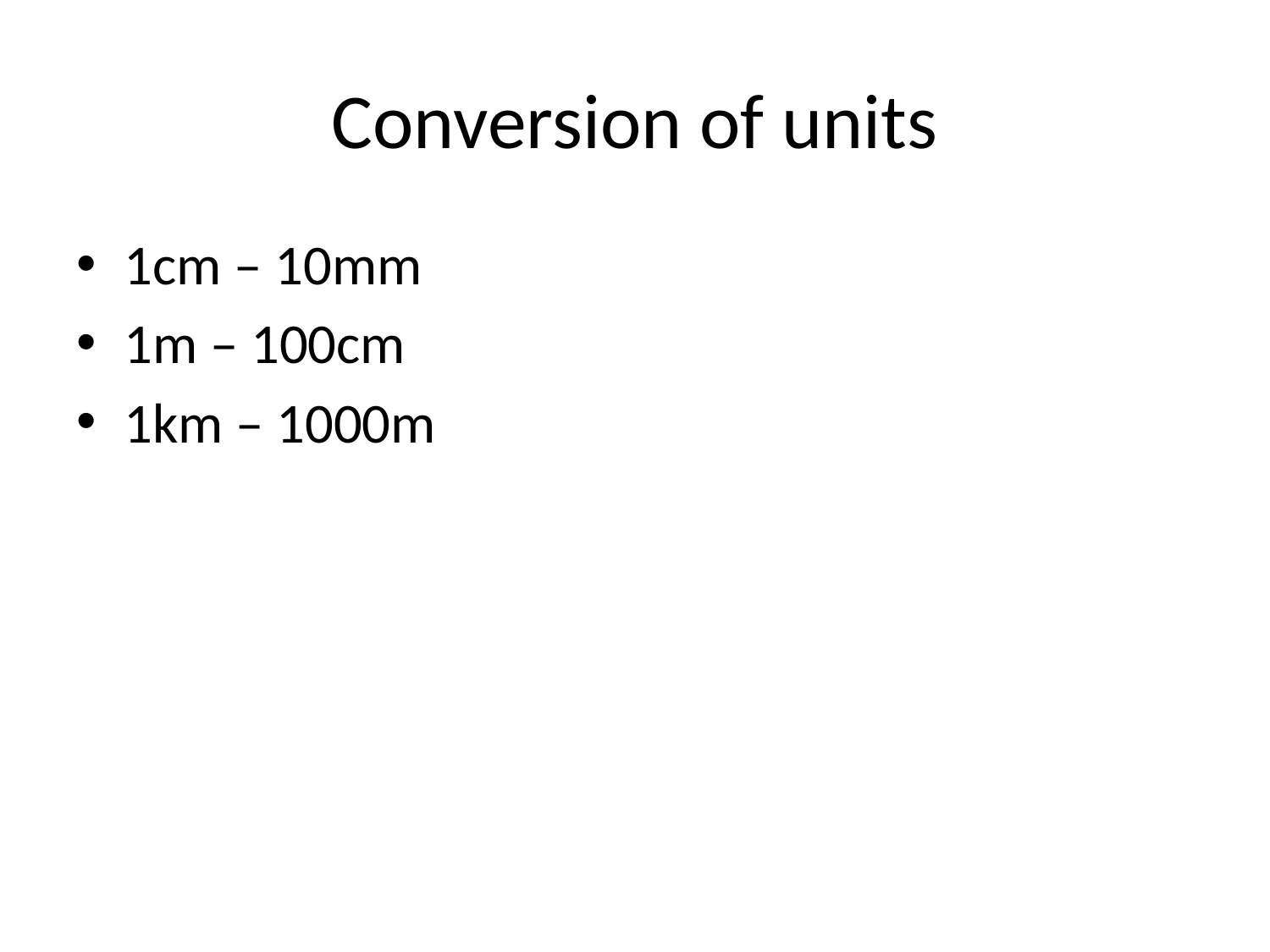

# Conversion of units
1cm – 10mm
1m – 100cm
1km – 1000m